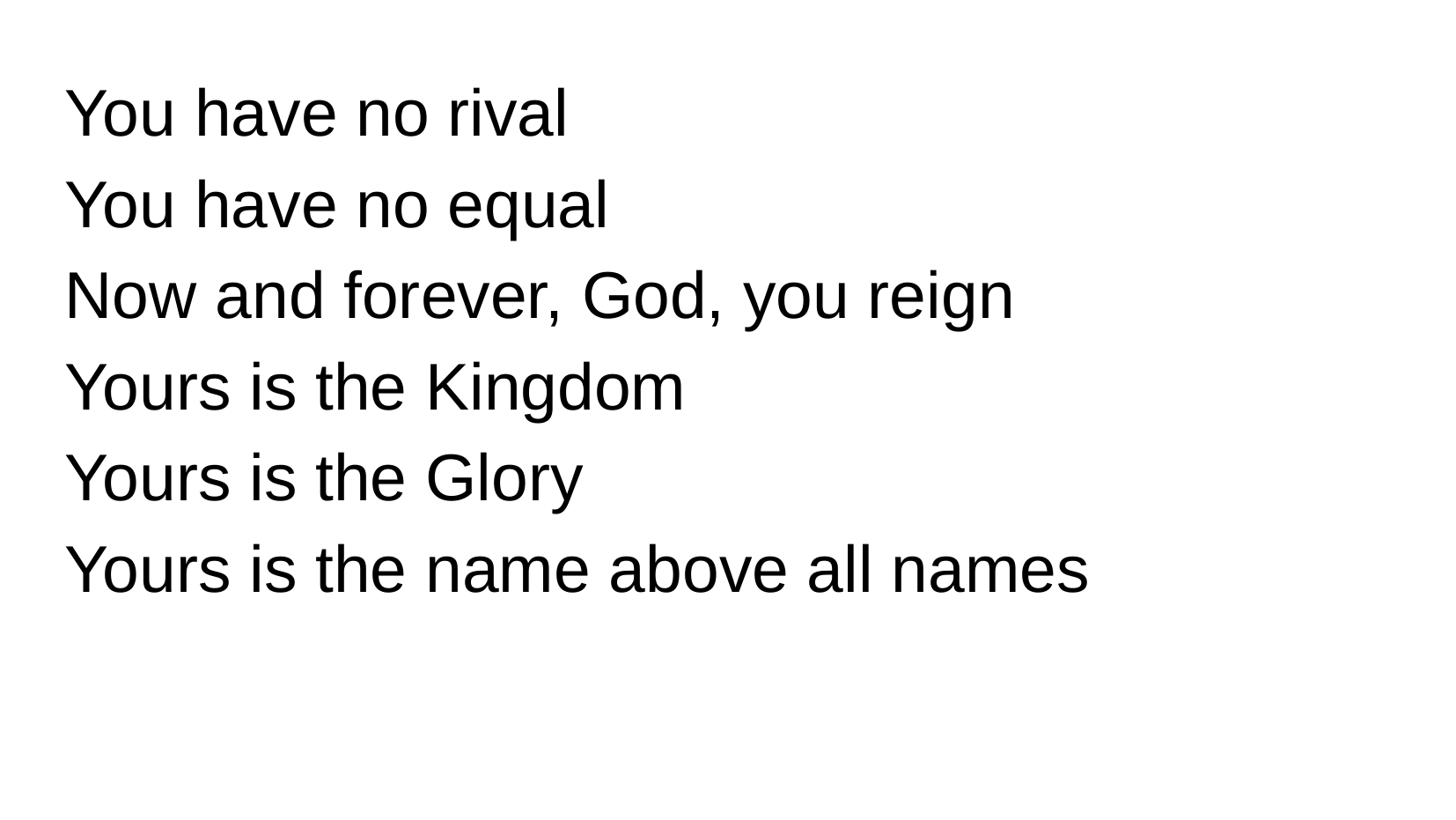

You have no rival
You have no equal
Now and forever, God, you reign
Yours is the Kingdom
Yours is the Glory
Yours is the name above all names